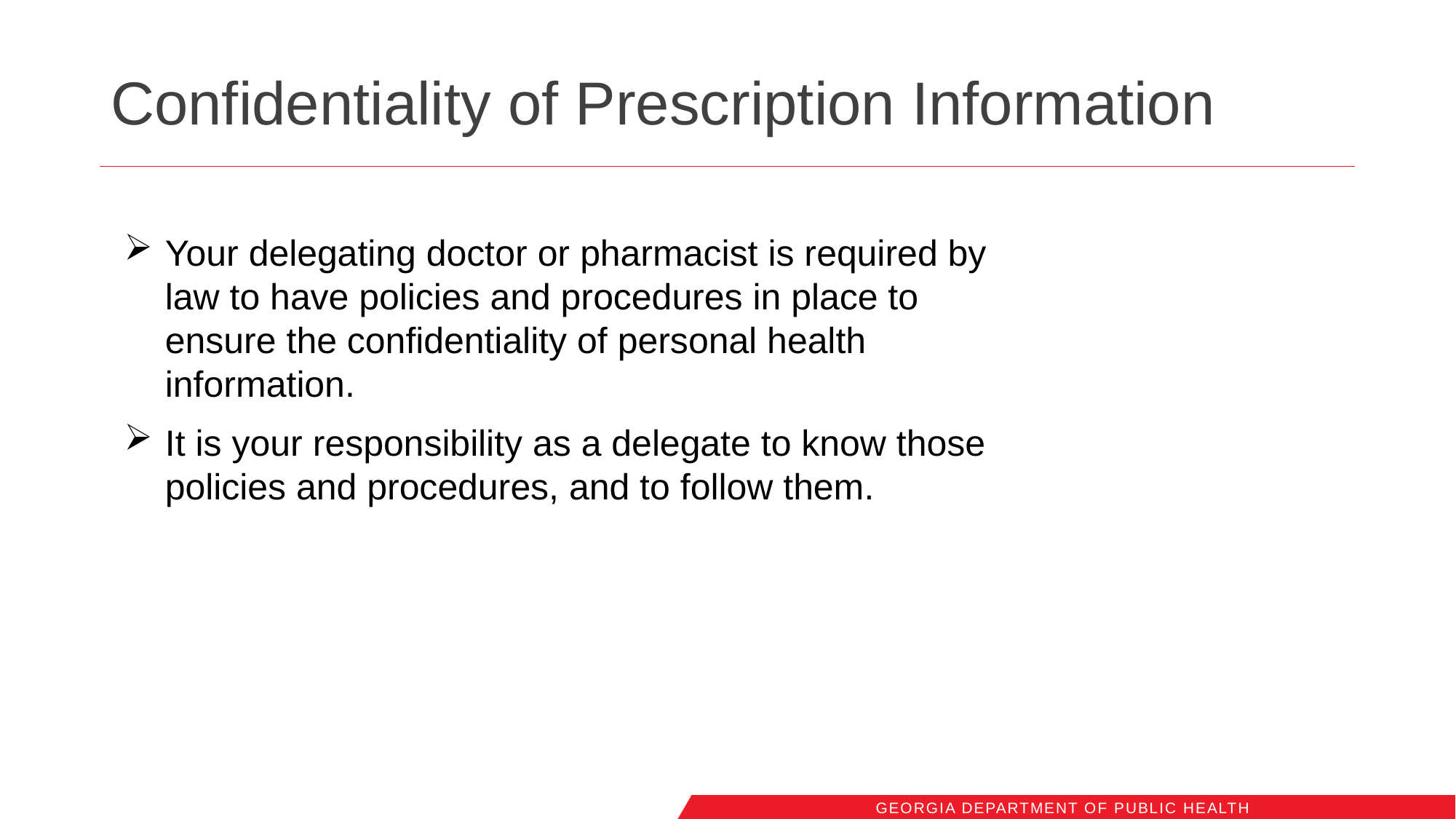

# Confidentiality of Prescription Information
Your delegating doctor or pharmacist is required by law to have policies and procedures in place to ensure the confidentiality of personal health information.
It is your responsibility as a delegate to know those policies and procedures, and to follow them.